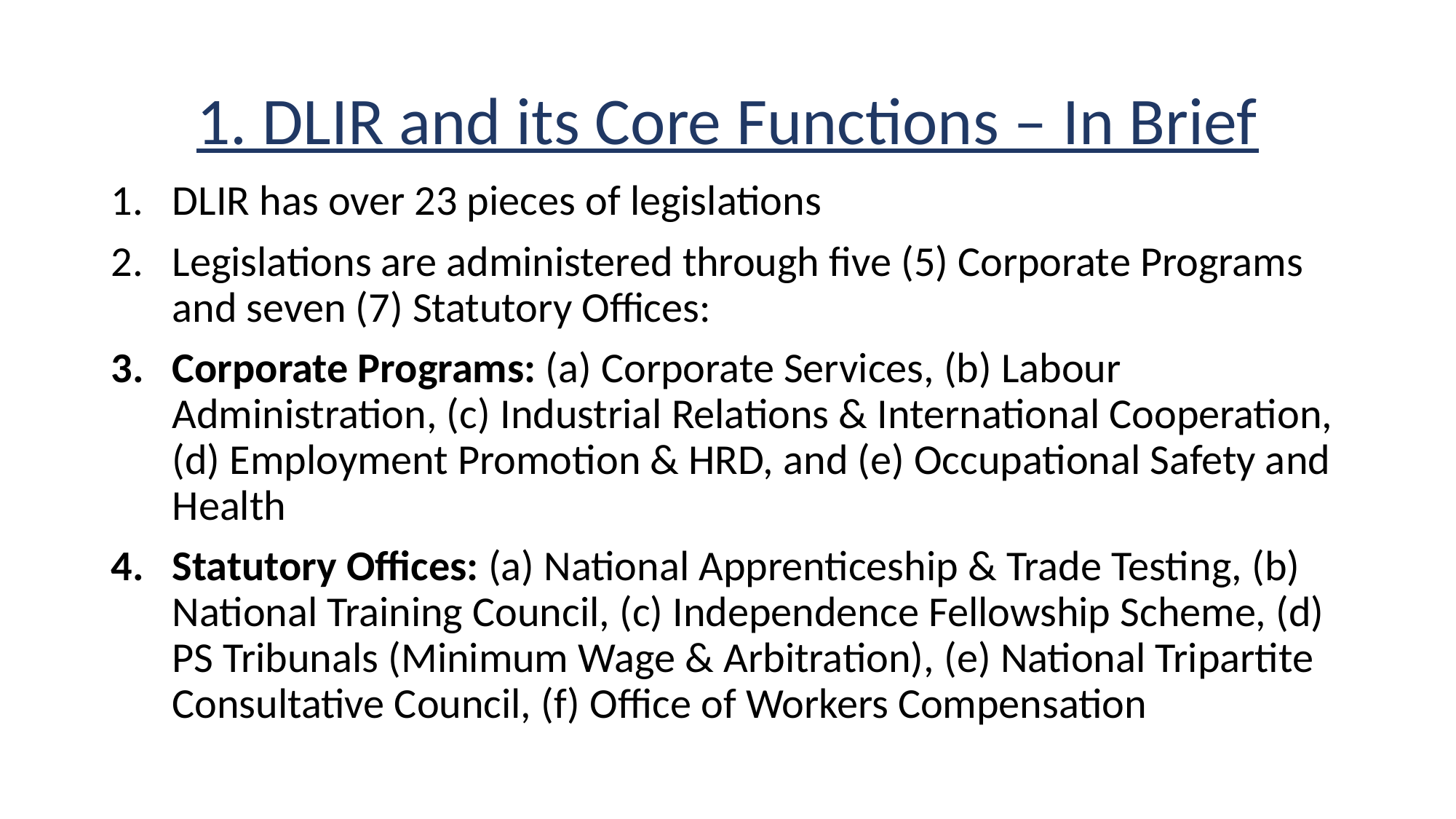

# 1. DLIR and its Core Functions – In Brief
DLIR has over 23 pieces of legislations
Legislations are administered through five (5) Corporate Programs and seven (7) Statutory Offices:
Corporate Programs: (a) Corporate Services, (b) Labour Administration, (c) Industrial Relations & International Cooperation, (d) Employment Promotion & HRD, and (e) Occupational Safety and Health
Statutory Offices: (a) National Apprenticeship & Trade Testing, (b) National Training Council, (c) Independence Fellowship Scheme, (d) PS Tribunals (Minimum Wage & Arbitration), (e) National Tripartite Consultative Council, (f) Office of Workers Compensation